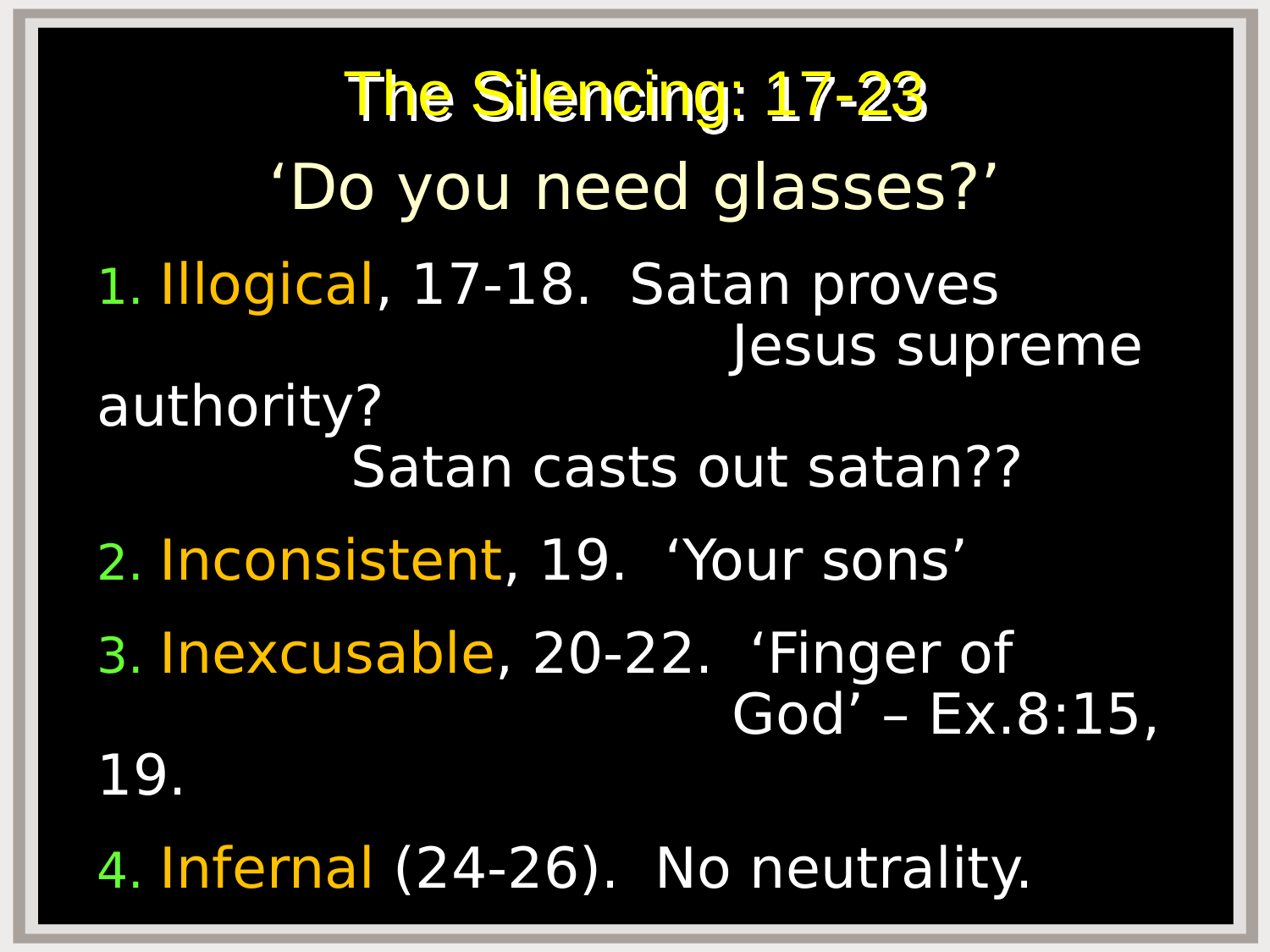

# The Silencing: 17-23
‘Do you need glasses?’
1. Illogical, 17-18.  Satan proves 						Jesus supreme authority?
		Satan casts out satan??
2. Inconsistent, 19.  ‘Your sons’
3. Inexcusable, 20-22.  ‘Finger of 						God’ – Ex.8:15, 19.
4. Infernal (24-26).  No neutrality.